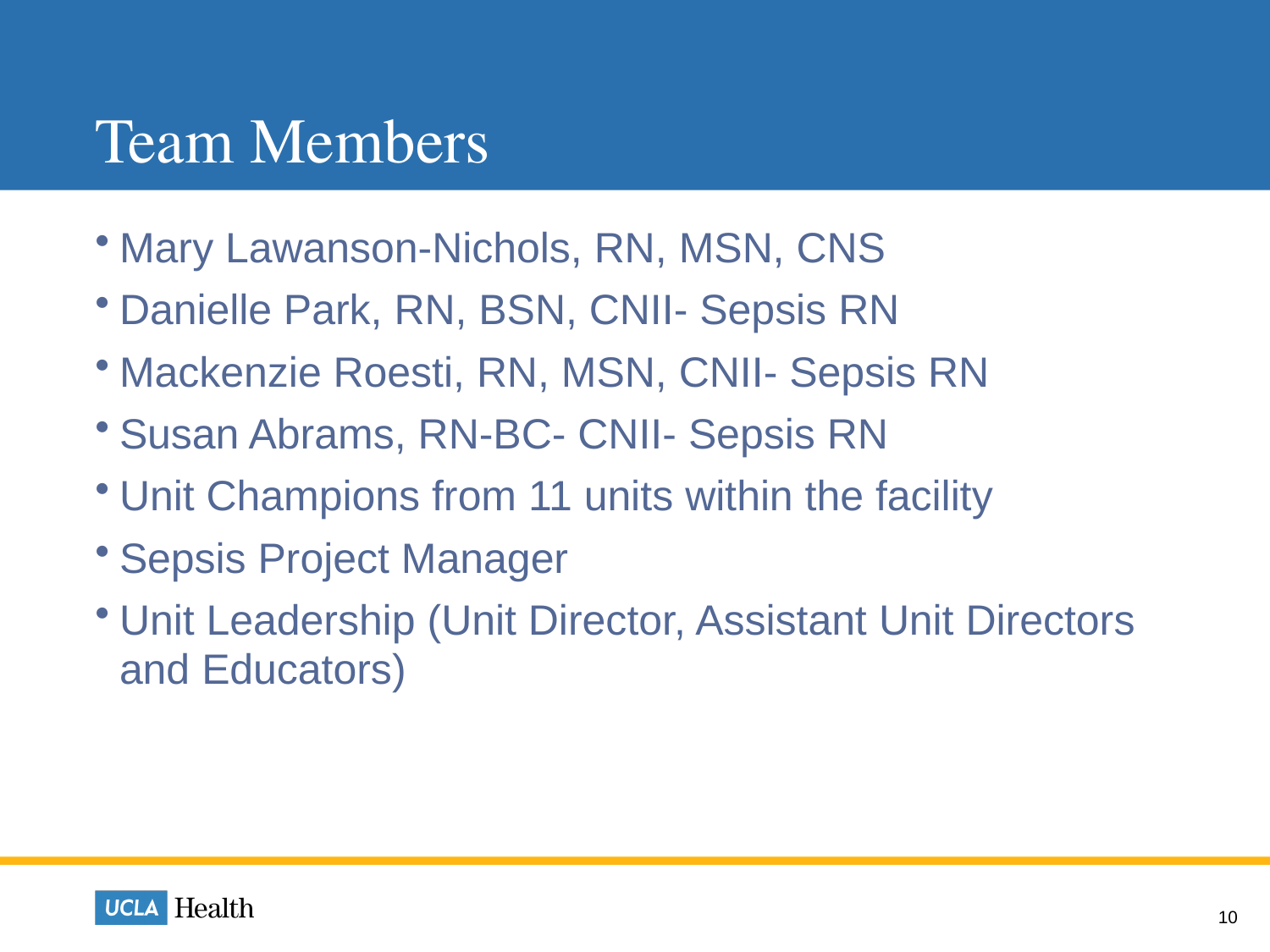

# Team Members
Mary Lawanson-Nichols, RN, MSN, CNS
Danielle Park, RN, BSN, CNII- Sepsis RN
Mackenzie Roesti, RN, MSN, CNII- Sepsis RN
Susan Abrams, RN-BC- CNII- Sepsis RN
Unit Champions from 11 units within the facility
Sepsis Project Manager
Unit Leadership (Unit Director, Assistant Unit Directors and Educators)

10